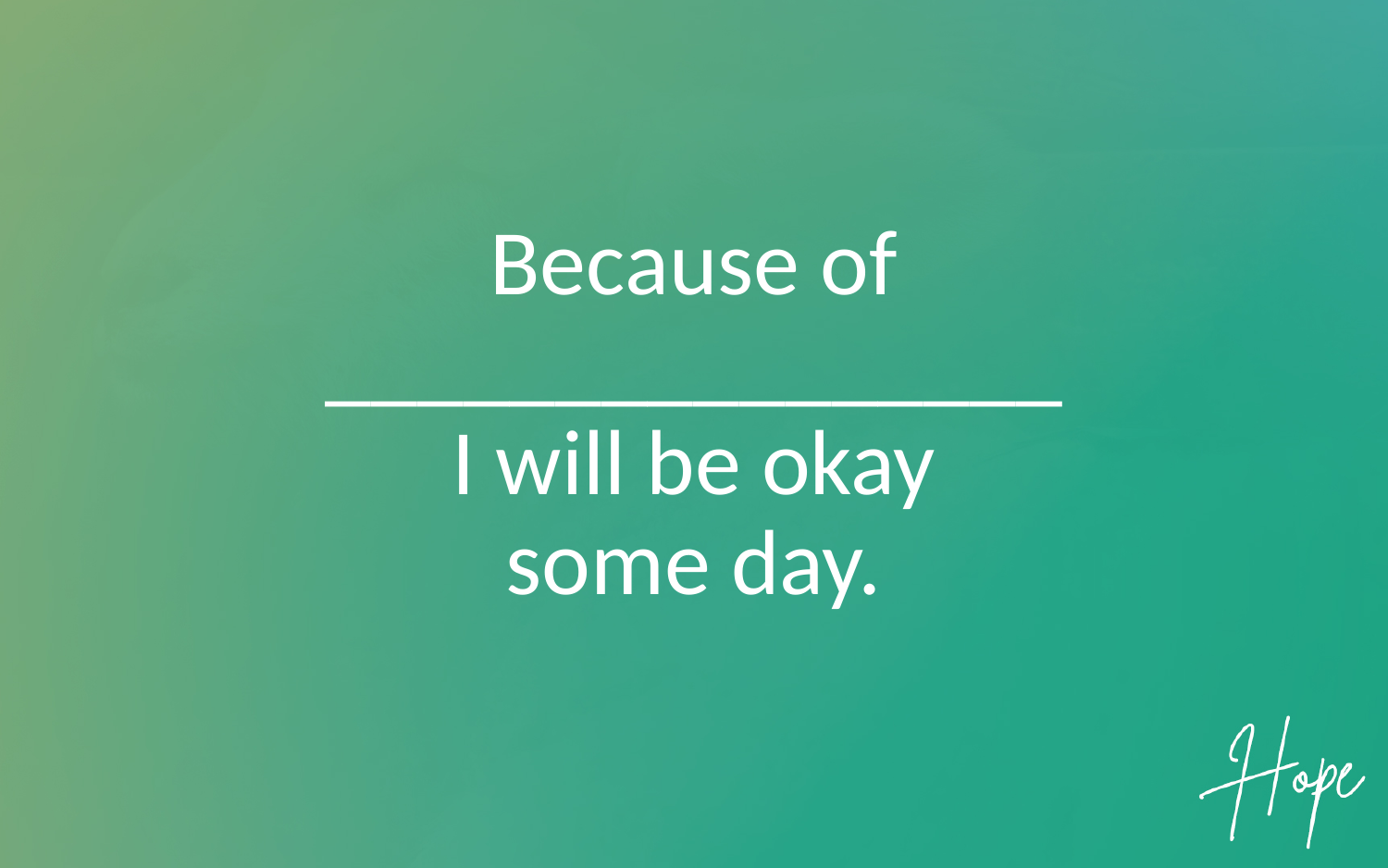

# Because of ________________ I will be okay some day.